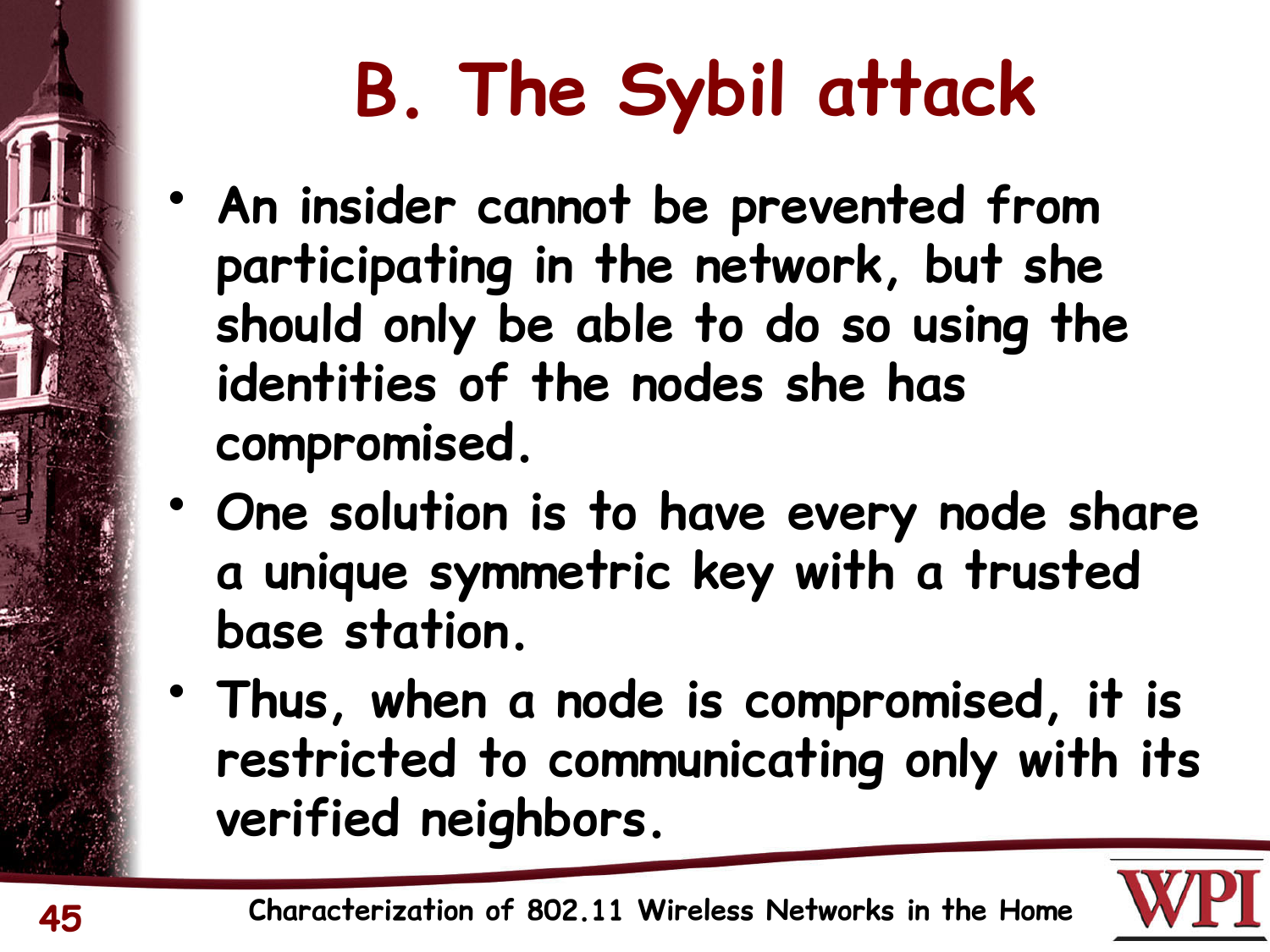

# B. The Sybil attack
An insider cannot be prevented from participating in the network, but she should only be able to do so using the identities of the nodes she has compromised.
One solution is to have every node share a unique symmetric key with a trusted base station.
Thus, when a node is compromised, it is restricted to communicating only with its verified neighbors.
Characterization of 802.11 Wireless Networks in the Home
45